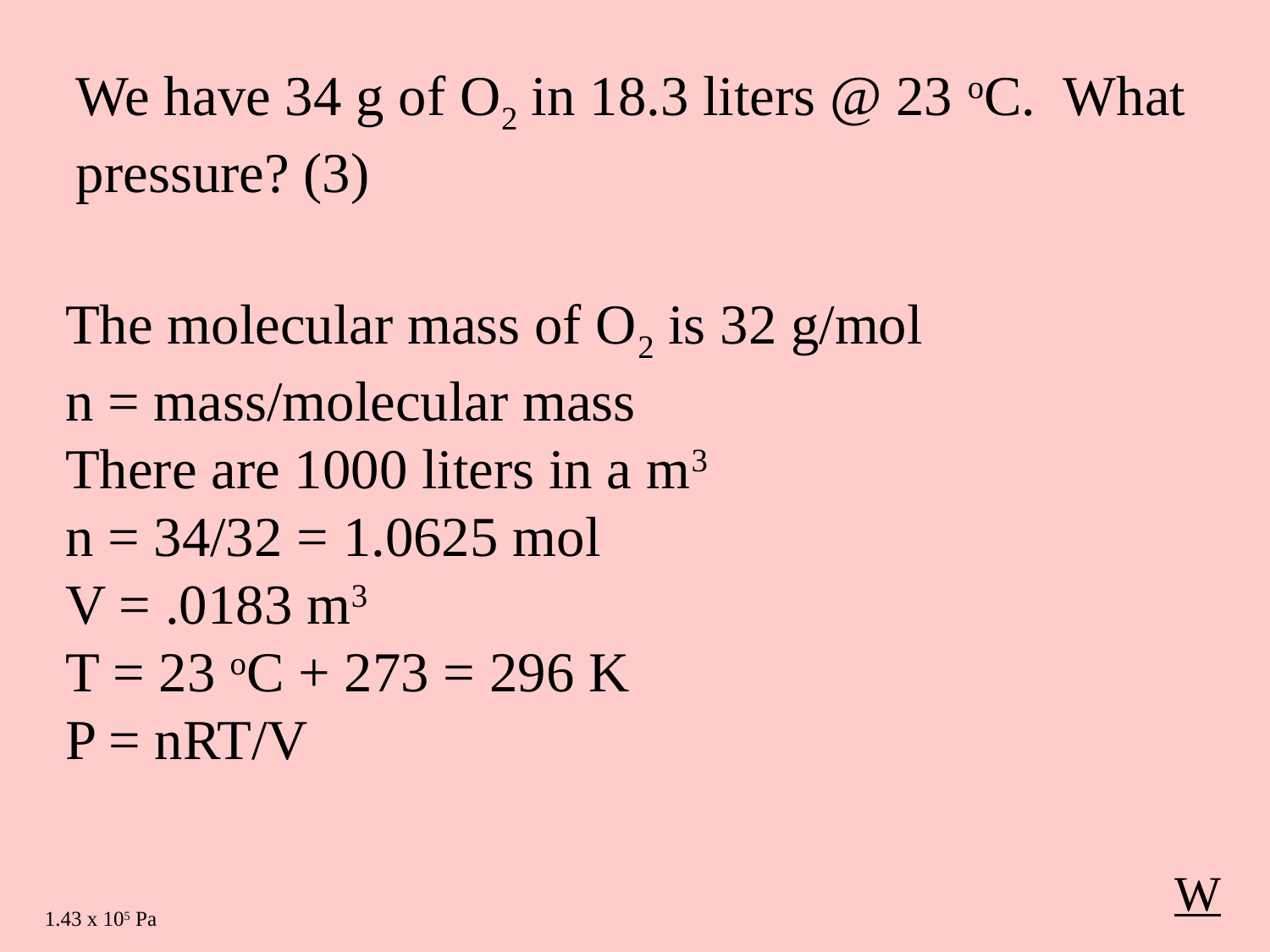

We have 34 g of O2 in 18.3 liters @ 23 oC.  What pressure? (3)
The molecular mass of O2 is 32 g/mol
n = mass/molecular mass
There are 1000 liters in a m3
n = 34/32 = 1.0625 mol
V = .0183 m3
T = 23 oC + 273 = 296 K
P = nRT/V
W
1.43 x 105 Pa